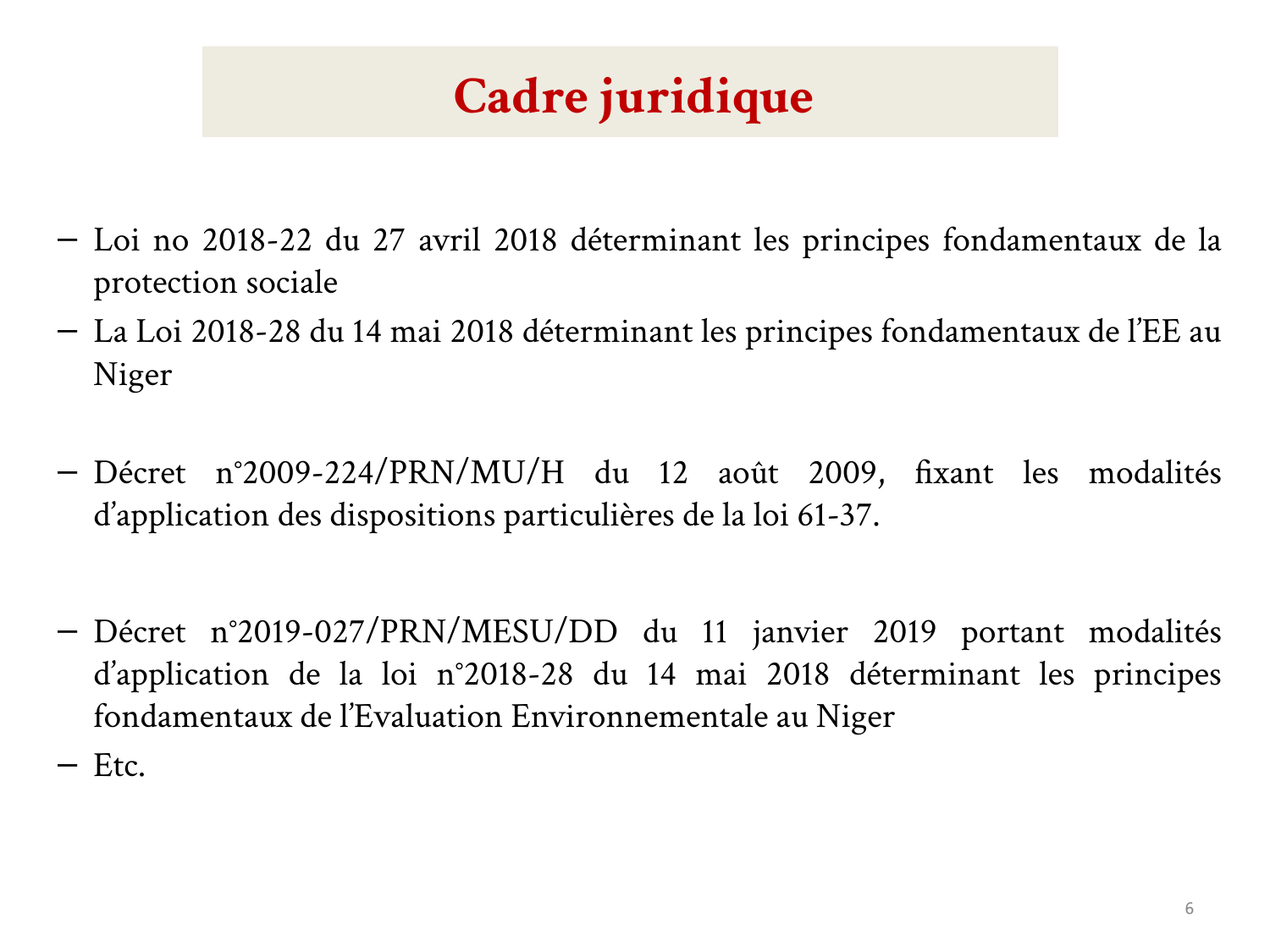

# Cadre juridique
Loi no 2018-22 du 27 avril 2018 déterminant les principes fondamentaux de la protection sociale
La Loi 2018-28 du 14 mai 2018 déterminant les principes fondamentaux de l’EE au Niger

Décret n°2009-224/PRN/MU/H du 12 août 2009, fixant les modalités d’application des dispositions particulières de la loi 61-37.

Décret n°2019-027/PRN/MESU/DD du 11 janvier 2019 portant modalités d’application de la loi n°2018-28 du 14 mai 2018 déterminant les principes fondamentaux de l’Evaluation Environnementale au Niger
Etc.

6